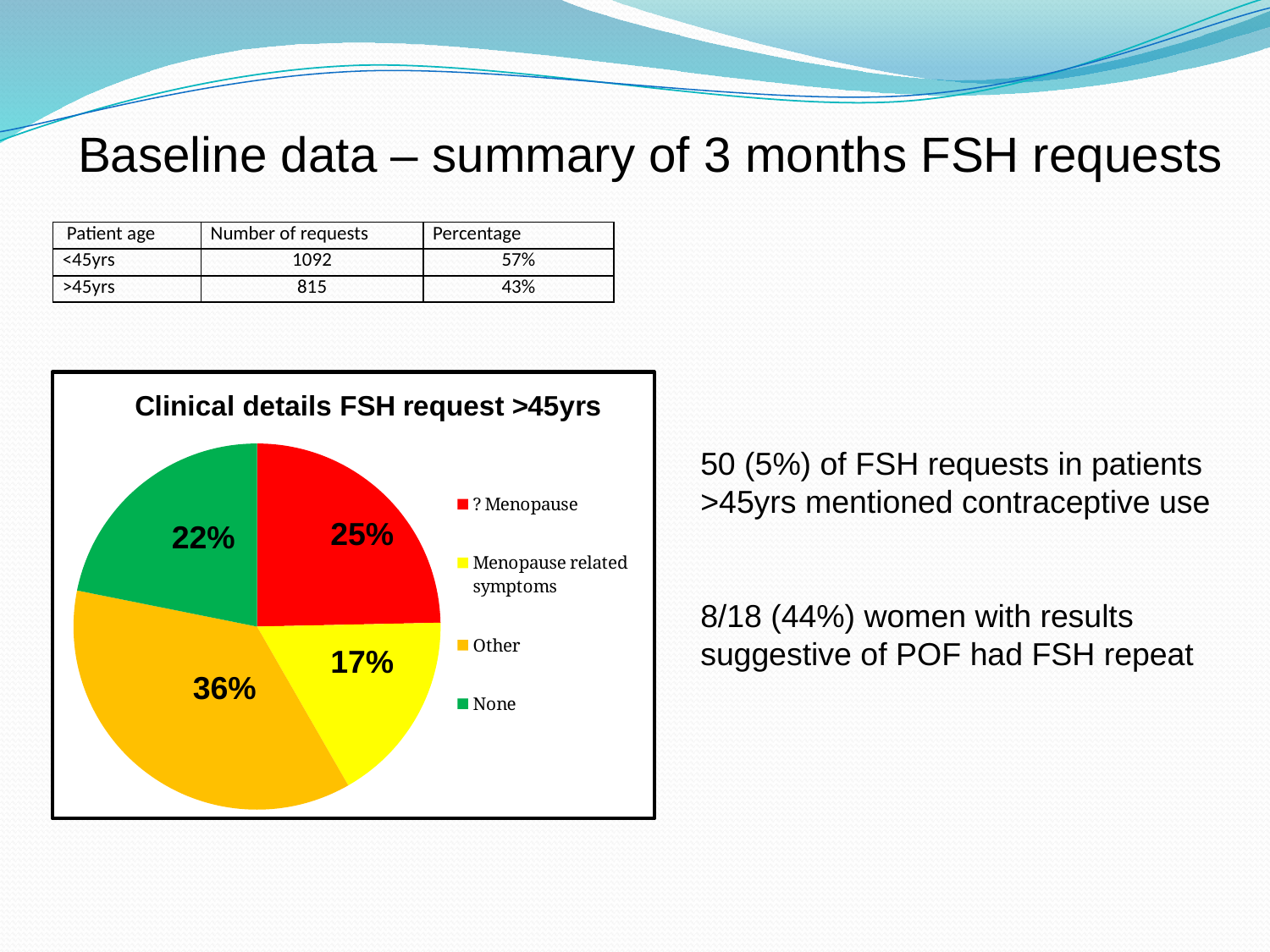

Baseline data – summary of 3 months FSH requests
| Patient age | Number of requests | Percentage |
| --- | --- | --- |
| <45yrs | 1092 | 57% |
| >45yrs | 815 | 43% |

### Chart: Clinical details FSH request >45yrs

| Category |  |
|---|---|
| ? Menopause | 201.0 |
| Menopause related symptoms | 139.0 |
| Other | 297.0 |
| None | 178.0 |
50 (5%) of FSH requests in patients >45yrs mentioned contraceptive use

8/18 (44%) women with results suggestive of POF had FSH repeat
25%
22%
17%
36%